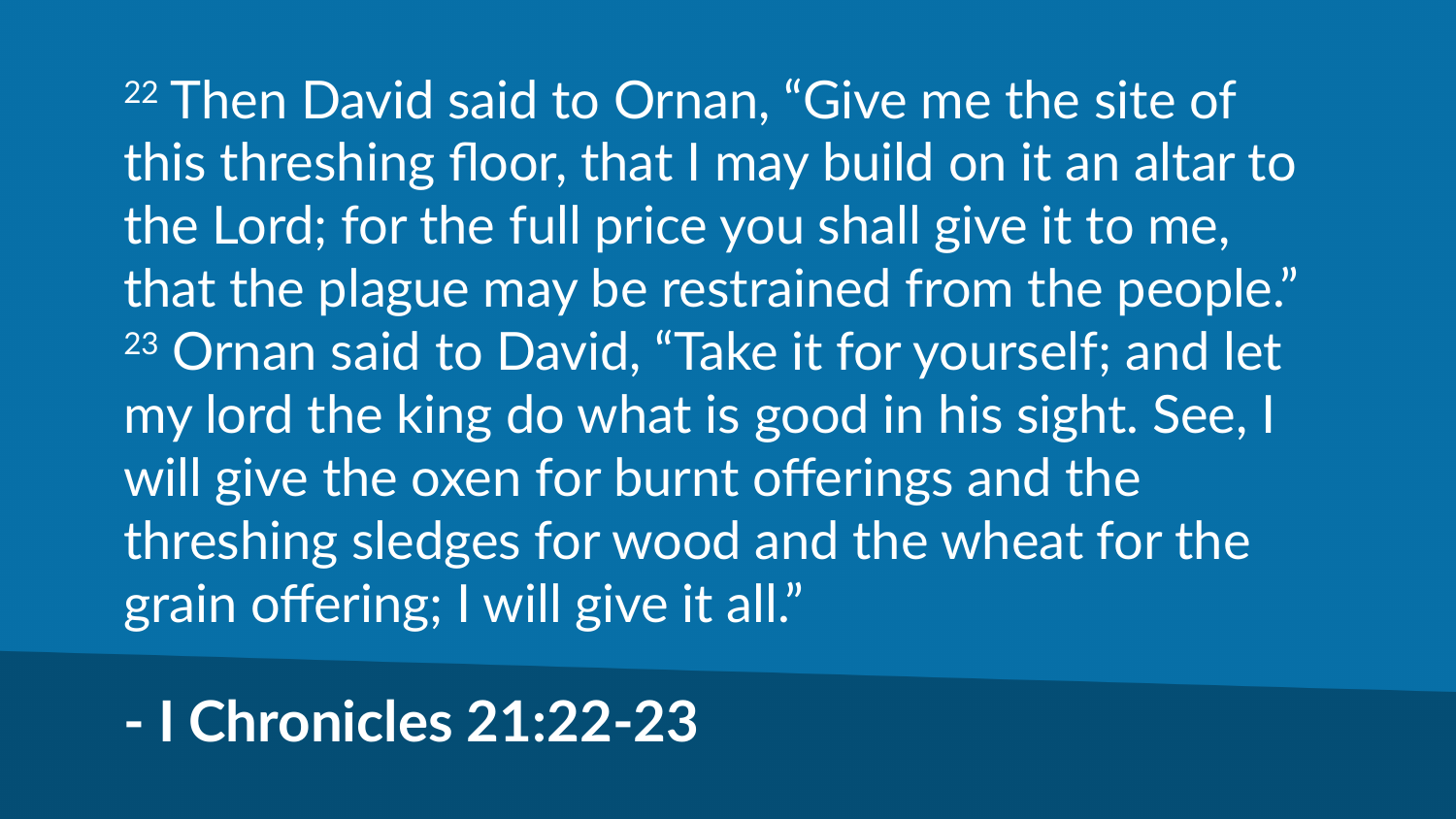

22 Then David said to Ornan, “Give me the site of this threshing floor, that I may build on it an altar to the Lord; for the full price you shall give it to me, that the plague may be restrained from the people.” 23 Ornan said to David, “Take it for yourself; and let my lord the king do what is good in his sight. See, I will give the oxen for burnt offerings and the threshing sledges for wood and the wheat for the grain offering; I will give it all.”
- I Chronicles 21:22-23